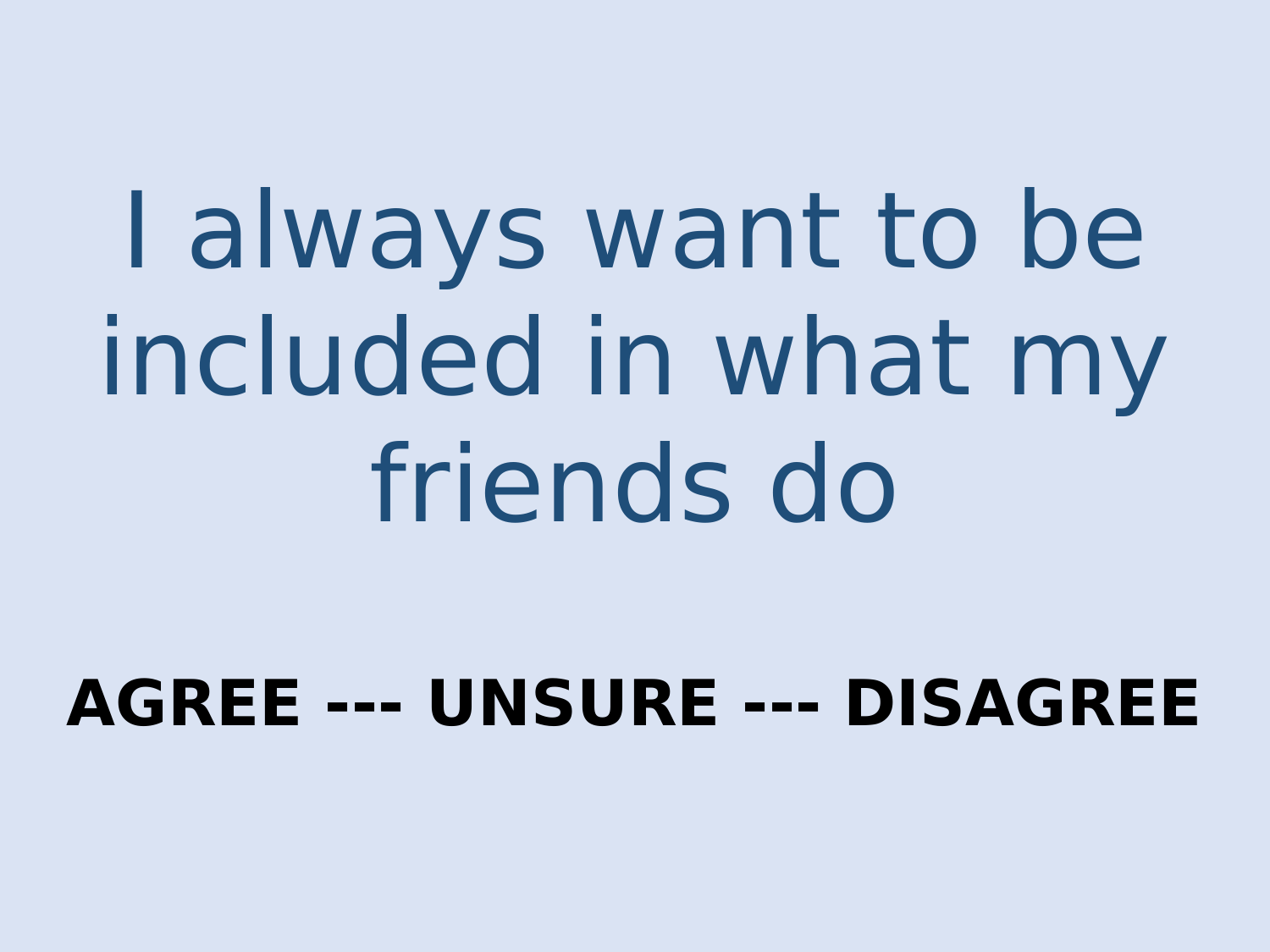

I always want to be included in what my friends do
AGREE --- UNSURE --- DISAGREE